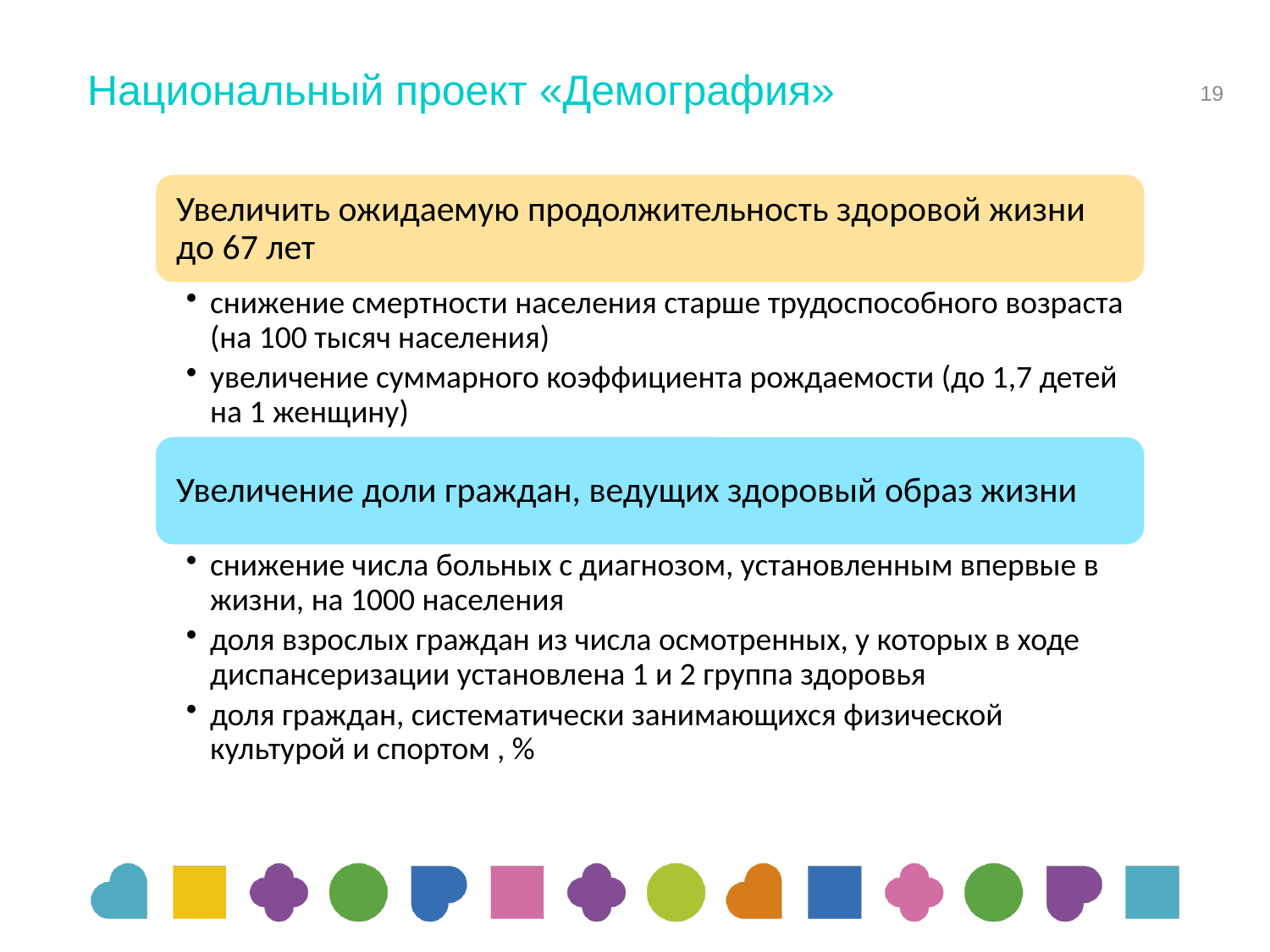

# Национальный проект «Демография»
19
Увеличить ожидаемую продолжительность здоровой жизни до 67 лет
снижение смертности населения старше трудоспособного возраста (на 100 тысяч населения)
увеличение суммарного коэффициента рождаемости (до 1,7 детей на 1 женщину)
Увеличение доли граждан, ведущих здоровый образ жизни
снижение числа больных с диагнозом, установленным впервые в жизни, на 1000 населения
доля взрослых граждан из числа осмотренных, у которых в ходе диспансеризации установлена 1 и 2 группа здоровья
доля граждан, систематически занимающихся физической культурой и спортом , %